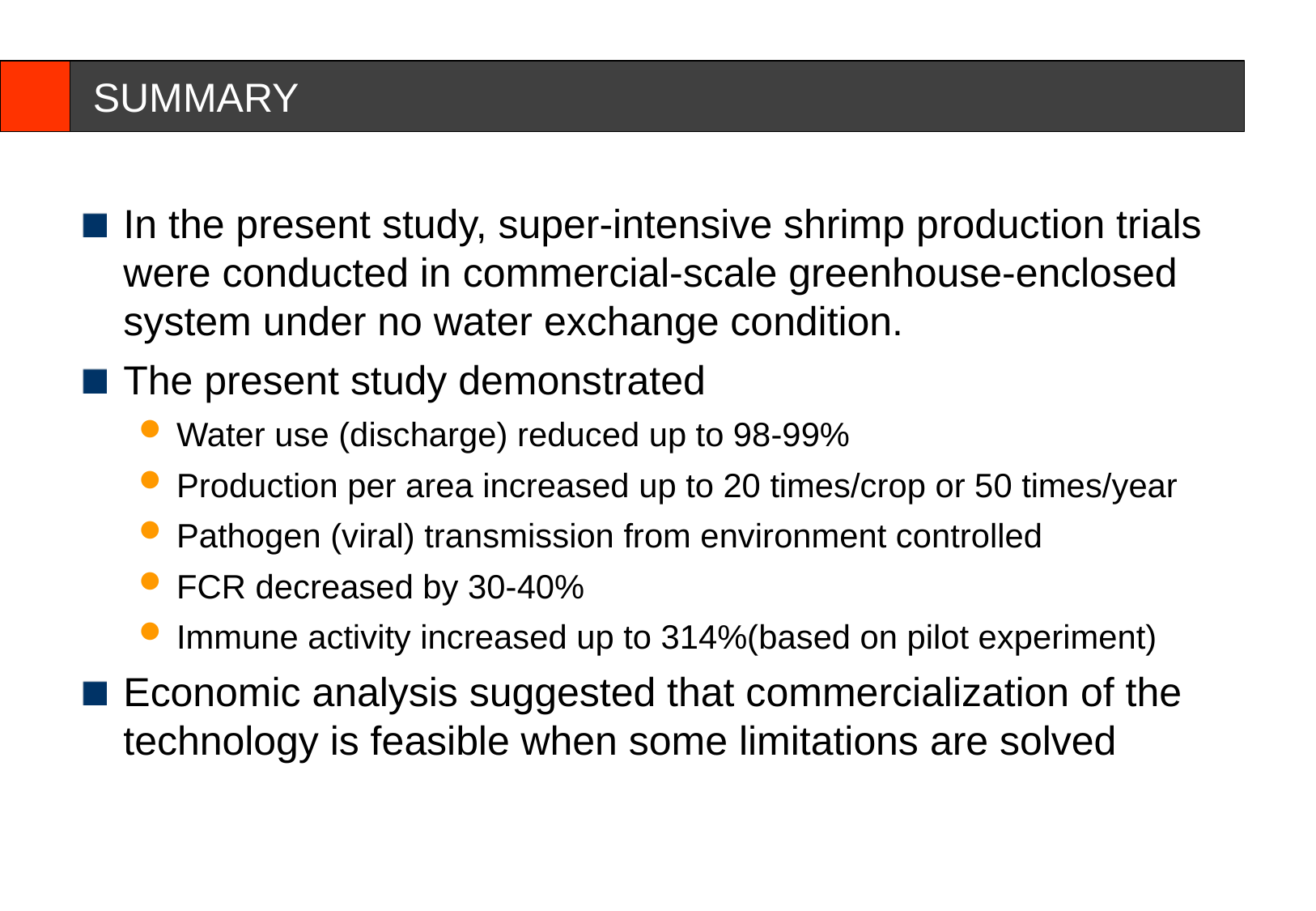

# SUMMARY
In the present study, super-intensive shrimp production trials were conducted in commercial-scale greenhouse-enclosed system under no water exchange condition.
The present study demonstrated
Water use (discharge) reduced up to 98-99%
Production per area increased up to 20 times/crop or 50 times/year
Pathogen (viral) transmission from environment controlled
FCR decreased by 30-40%
Immune activity increased up to 314%(based on pilot experiment)
Economic analysis suggested that commercialization of the technology is feasible when some limitations are solved